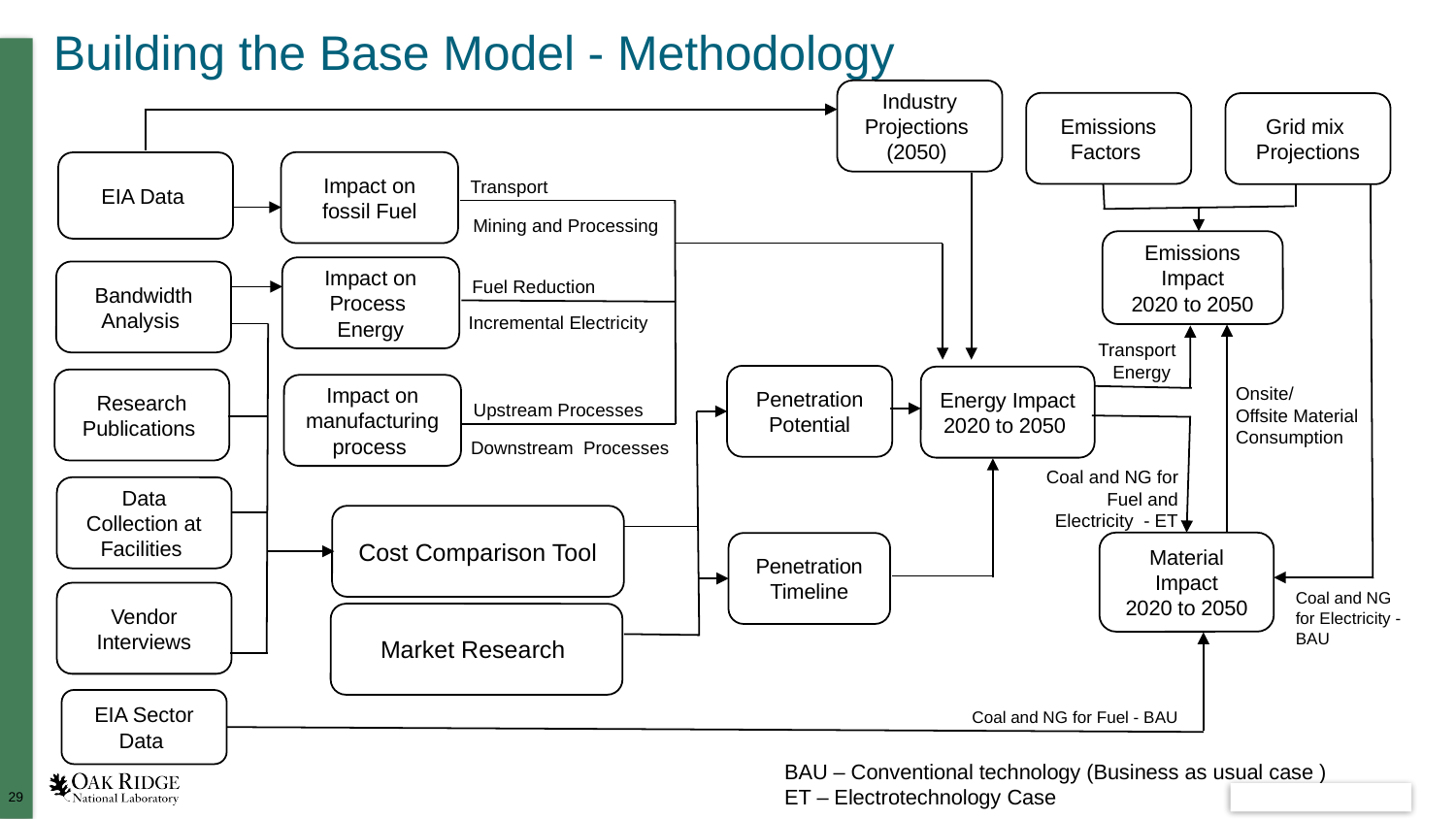

Building the Base Model - Methodology
Industry Projections
(2050)
Emissions Factors
Grid mix  Projections
Impact on fossil Fuel
EIA Data
Transport
Mining and Processing
Emissions Impact
2020 to 2050
Impact on Process  Energy
Bandwidth Analysis
Fuel Reduction
Incremental Electricity
Transport Energy
Penetration Potential
Energy Impact
2020 to 2050
Research Publications
Impact on manufacturing process
Onsite/
Offsite Material Consumption
Upstream Processes
Downstream  Processes
Coal and NG for Fuel and Electricity  - ET
Data Collection at Facilities
Cost Comparison Tool
Material Impact
2020 to 2050
Penetration Timeline
Coal and NG for Electricity - BAU
Vendor Interviews
Market Research
EIA Sector Data
Coal and NG for Fuel - BAU
BAU – Conventional technology (Business as usual case )
ET – Electrotechnology Case